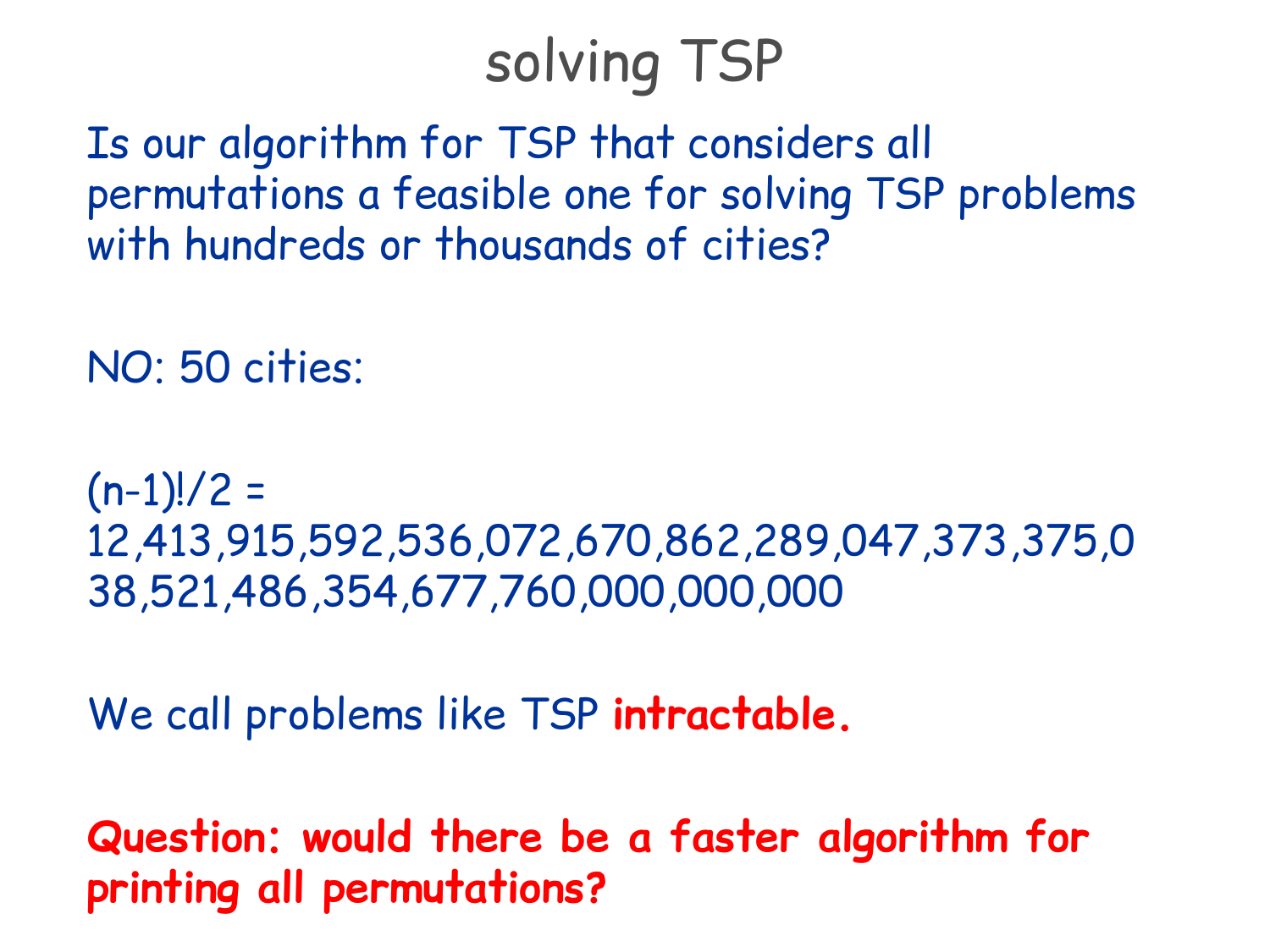

# solving TSP
Is our algorithm for TSP that considers all permutations a feasible one for solving TSP problems with hundreds or thousands of cities?

NO: 50 cities:

(n-1)!/2 = 12,413,915,592,536,072,670,862,289,047,373,375,038,521,486,354,677,760,000,000,000

We call problems like TSP intractable.

Question: would there be a faster algorithm for printing all permutations?